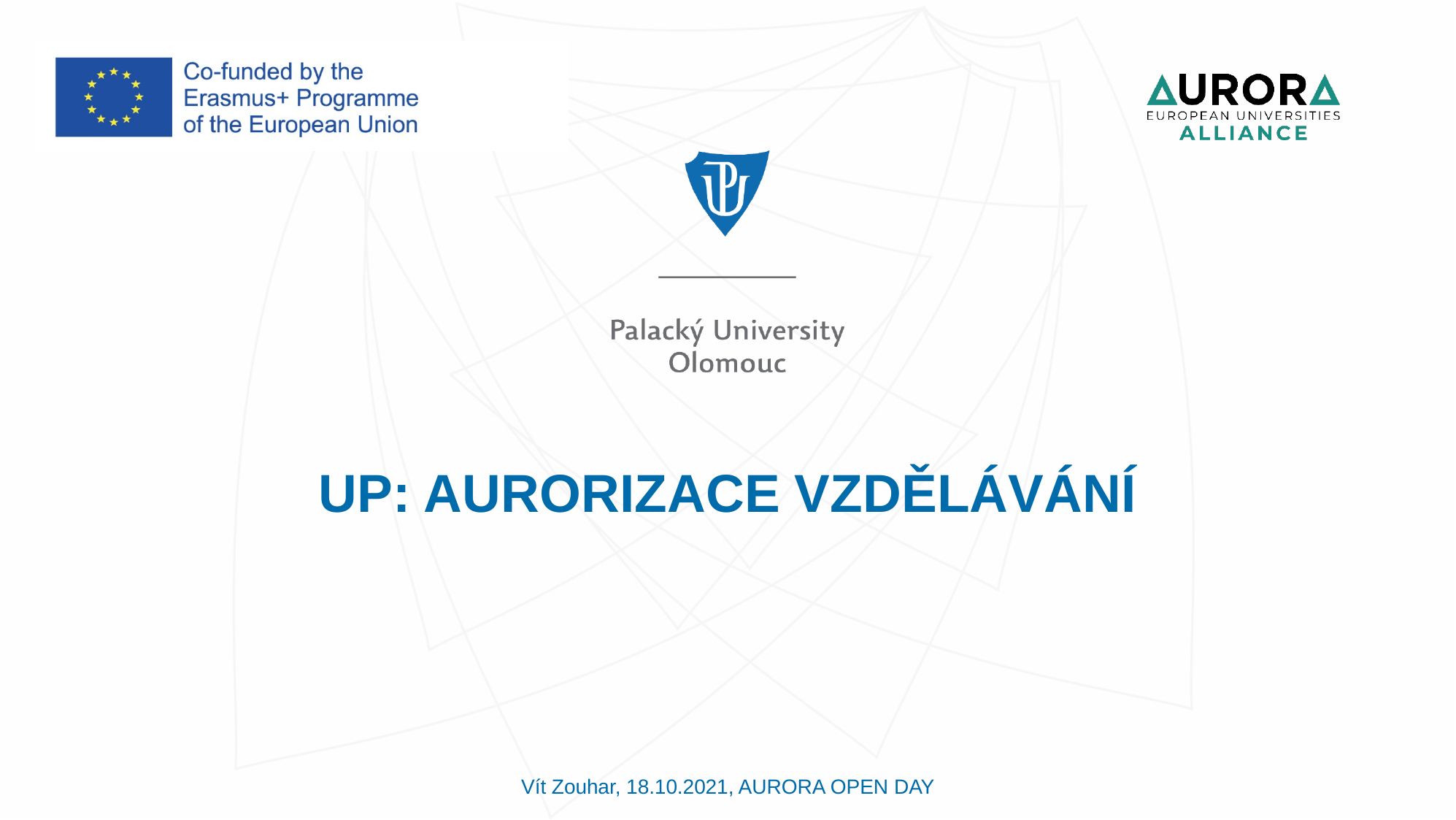

# UP: AURORIZACE VZDĚLÁVÁNÍ
Vít Zouhar, 18.10.2021, AURORA OPEN DAY